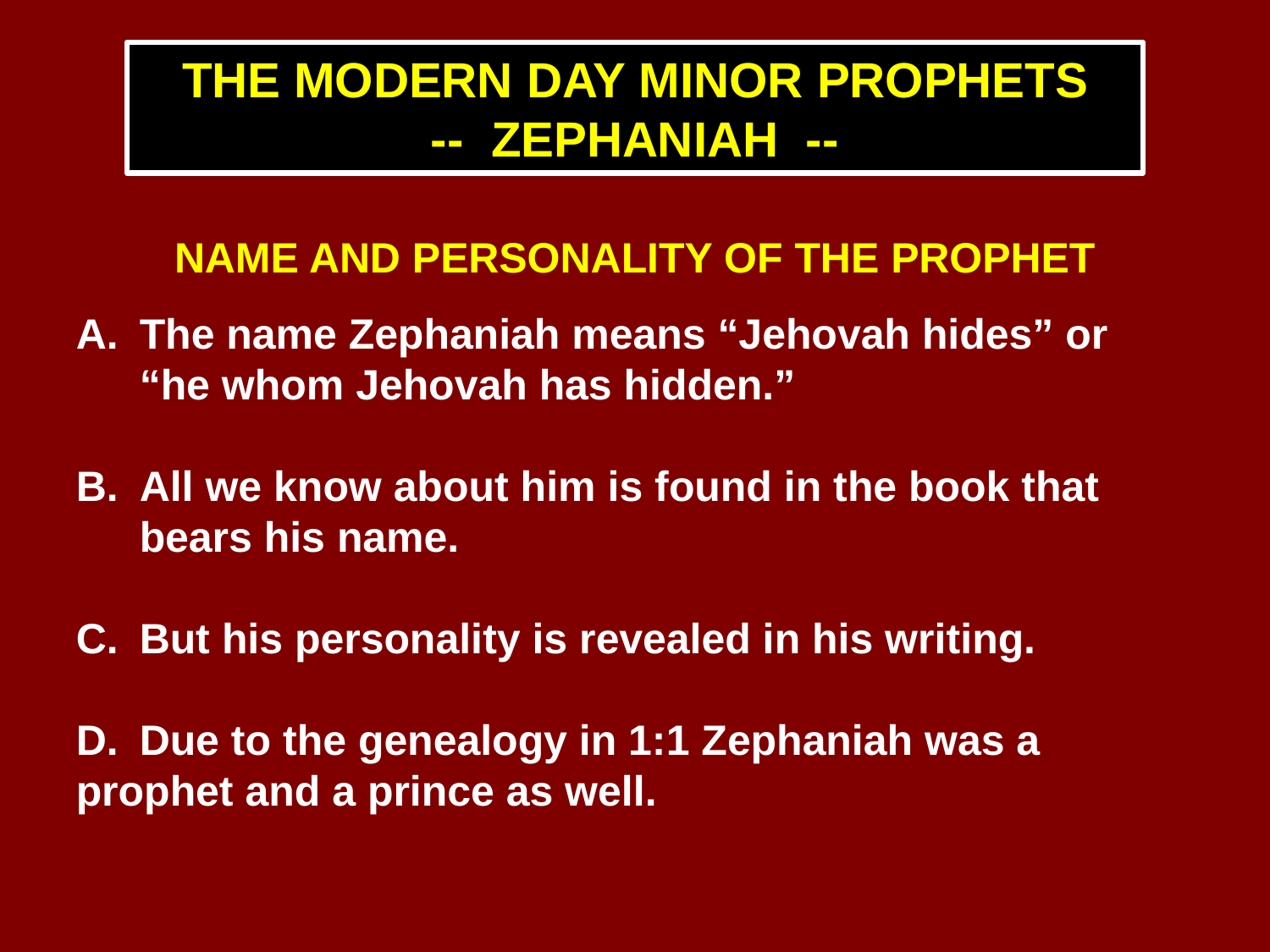

THE MODERN DAY MINOR PROPHETS
--  ZEPHANIAH  --
NAME AND PERSONALITY OF THE PROPHET

A.	The name Zephaniah means “Jehovah hides” or 	“he whom Jehovah has hidden.”

B.	All we know about him is found in the book that 	bears his name.

C.	But his personality is revealed in his writing.

D.	Due to the genealogy in 1:1 Zephaniah was a 	prophet and a prince as well.